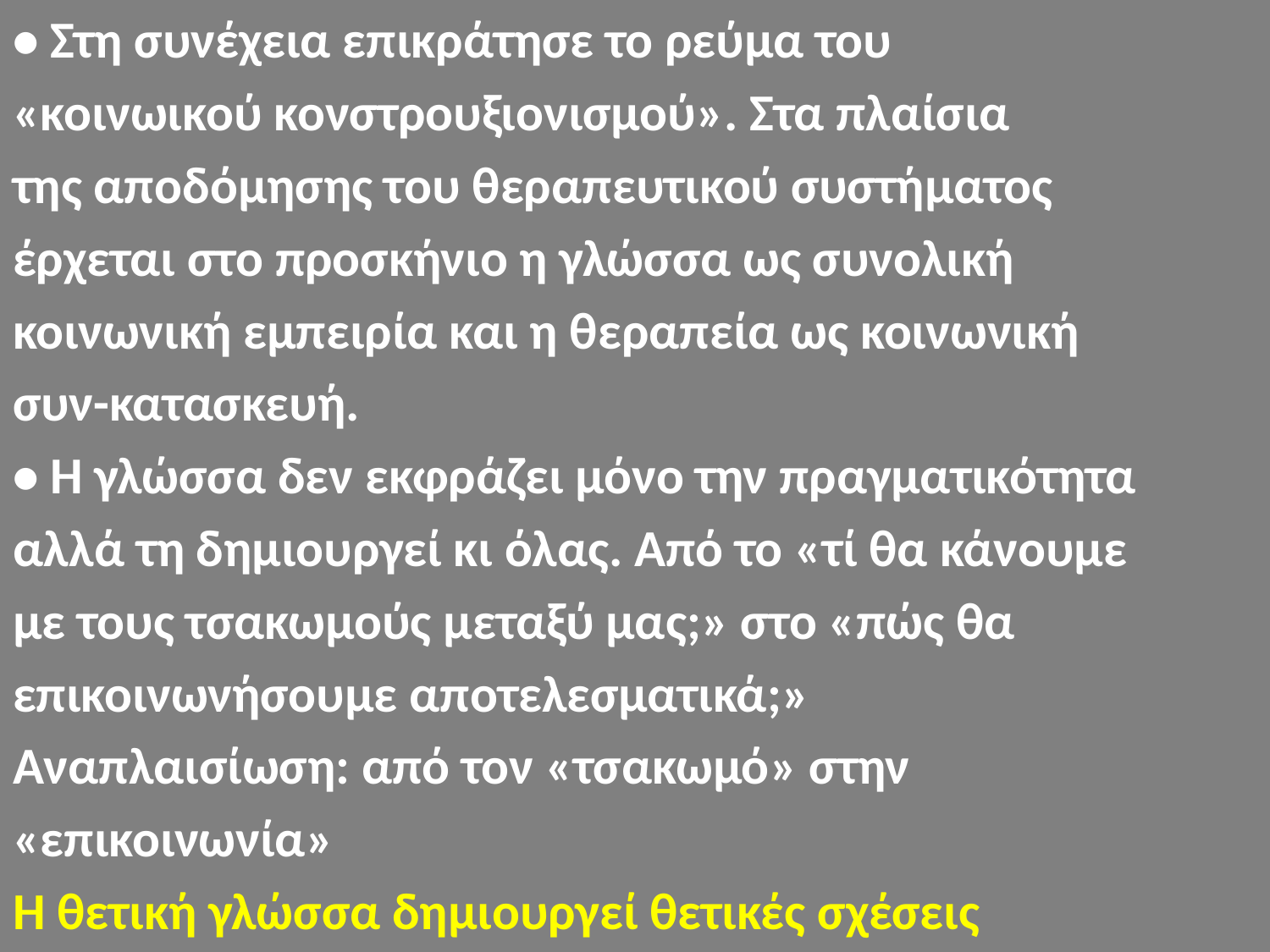

• Στη συνέχεια επικράτησε το ρεύμα του
«κοινωικού κονστρουξιονισμού». Στα πλαίσια
της αποδόμησης του θεραπευτικού συστήματος
έρχεται στο προσκήνιο η γλώσσα ως συνολική
κοινωνική εμπειρία και η θεραπεία ως κοινωνική
συν-κατασκευή.
• Η γλώσσα δεν εκφράζει μόνο την πραγματικότητα
αλλά τη δημιουργεί κι όλας. Από το «τί θα κάνουμε
με τους τσακωμούς μεταξύ μας;» στο «πώς θα
επικοινωνήσουμε αποτελεσματικά;»
Αναπλαισίωση: από τον «τσακωμό» στην
«επικοινωνία»
Η θετική γλώσσα δημιουργεί θετικές σχέσεις
#